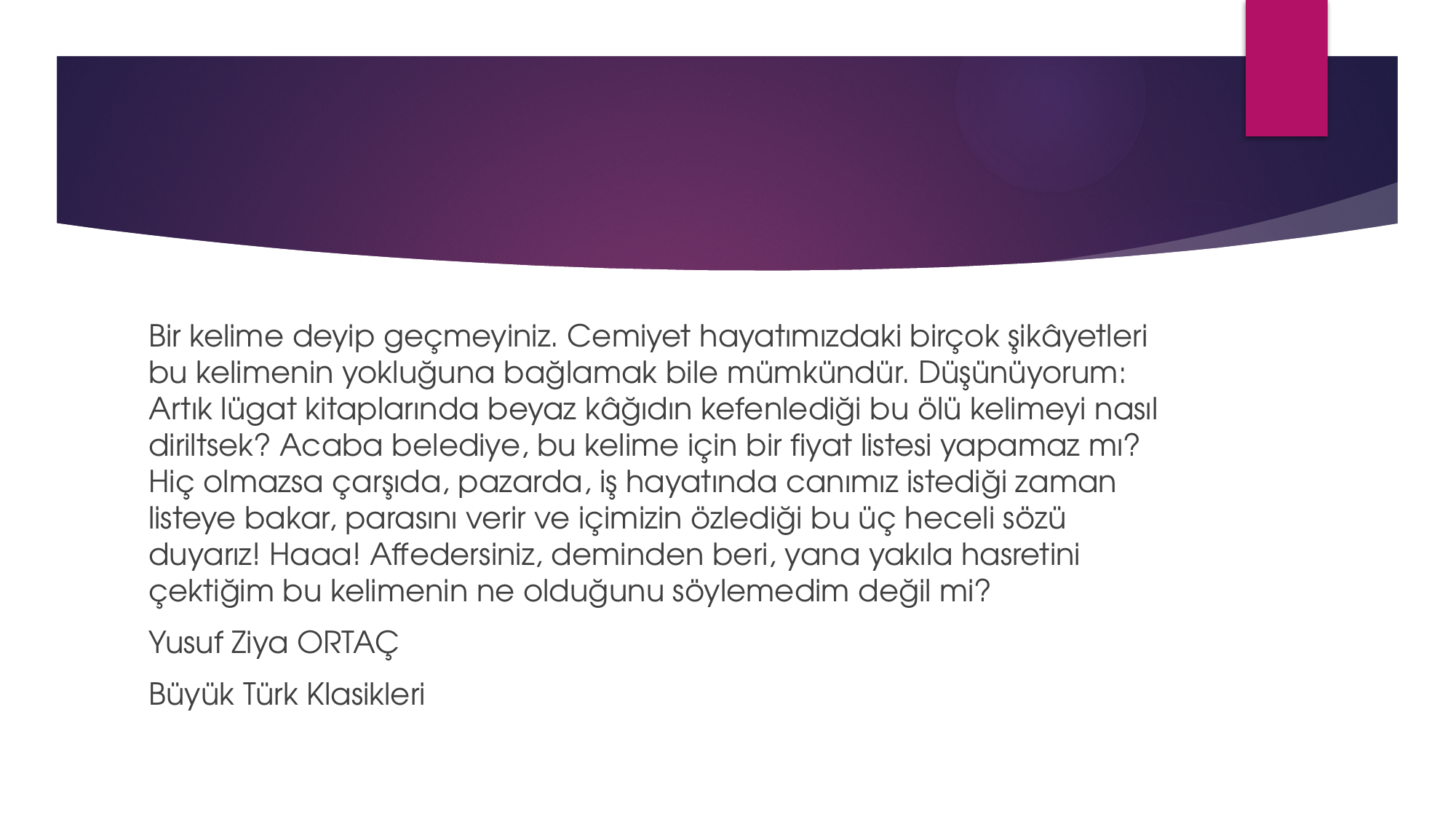

#
Bir kelime deyip geçmeyiniz. Cemiyet hayatımızdaki birçok şikâyetleri bu kelimenin yokluğuna bağlamak bile mümkündür. Düşünüyorum: Artık lügat kitaplarında beyaz kâğıdın kefenlediği bu ölü kelimeyi nasıl diriltsek? Acaba belediye, bu kelime için bir fiyat listesi yapamaz mı? Hiç olmazsa çarşıda, pazarda, iş hayatında canımız istediği zaman listeye bakar, parasını verir ve içimizin özlediği bu üç heceli sözü duyarız! Haaa! Affedersiniz, deminden beri, yana yakıla hasretini çektiğim bu kelimenin ne olduğunu söylemedim değil mi?
Yusuf Ziya ORTAÇ
Büyük Türk Klasikleri